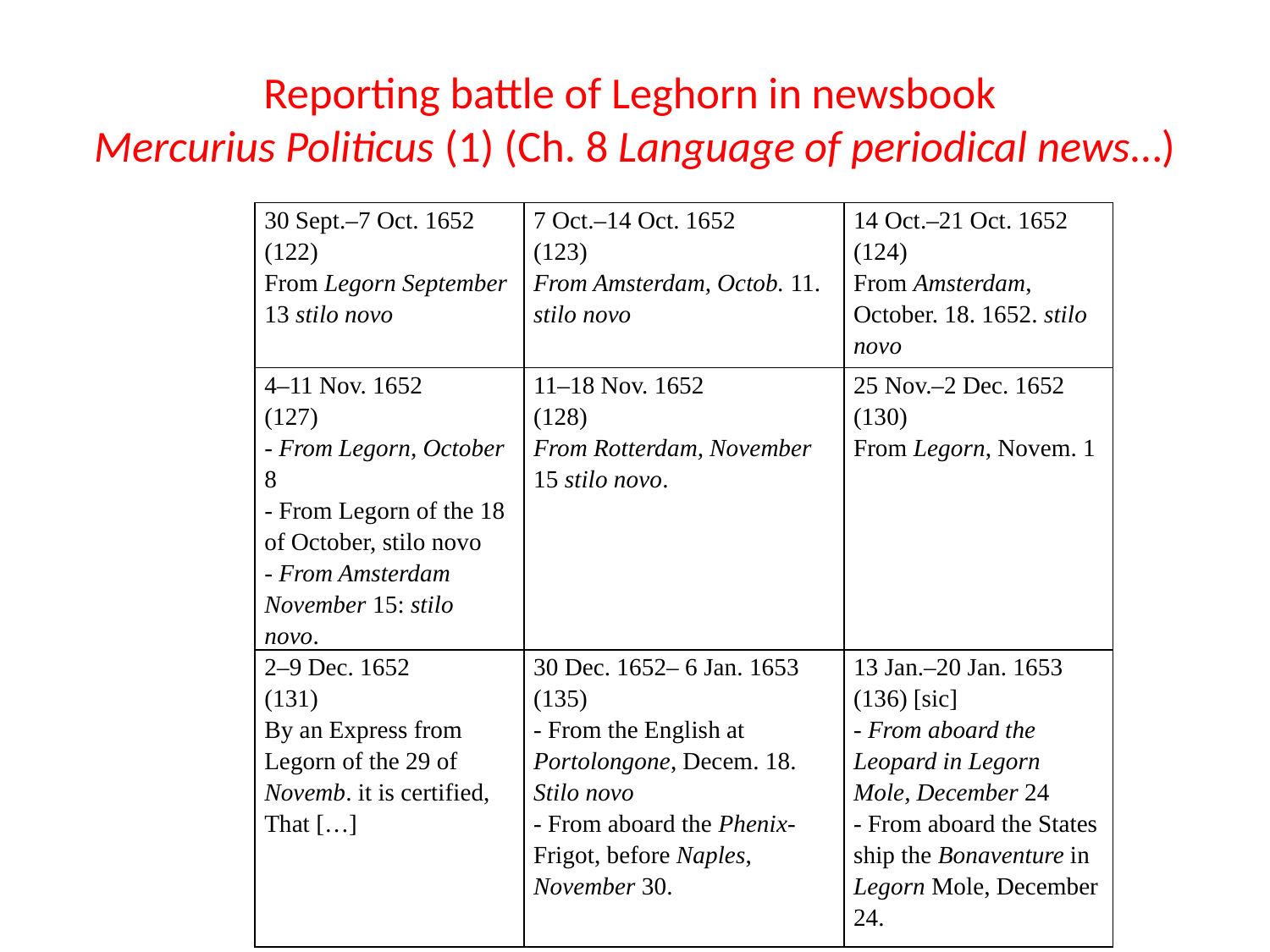

# Reporting battle of Leghorn in newsbook Mercurius Politicus (1) (Ch. 8 Language of periodical news…)
| 30 Sept.–7 Oct. 1652 (122) From Legorn September 13 stilo novo | 7 Oct.–14 Oct. 1652 (123) From Amsterdam, Octob. 11. stilo novo | 14 Oct.–21 Oct. 1652 (124) From Amsterdam, October. 18. 1652. stilo novo |
| --- | --- | --- |
| 4–11 Nov. 1652 (127) - From Legorn, October 8 - From Legorn of the 18 of October, stilo novo - From Amsterdam November 15: stilo novo. | 11–18 Nov. 1652 (128) From Rotterdam, November 15 stilo novo. | 25 Nov.–2 Dec. 1652 (130) From Legorn, Novem. 1 |
| 2–9 Dec. 1652 (131) By an Express from Legorn of the 29 of Novemb. it is certified, That […] | 30 Dec. 1652– 6 Jan. 1653 (135) - From the English at Portolongone, Decem. 18. Stilo novo - From aboard the Phenix-Frigot, before Naples, November 30. | 13 Jan.–20 Jan. 1653 (136) [sic] - From aboard the Leopard in Legorn Mole, December 24 - From aboard the States ship the Bonaventure in Legorn Mole, December 24. |